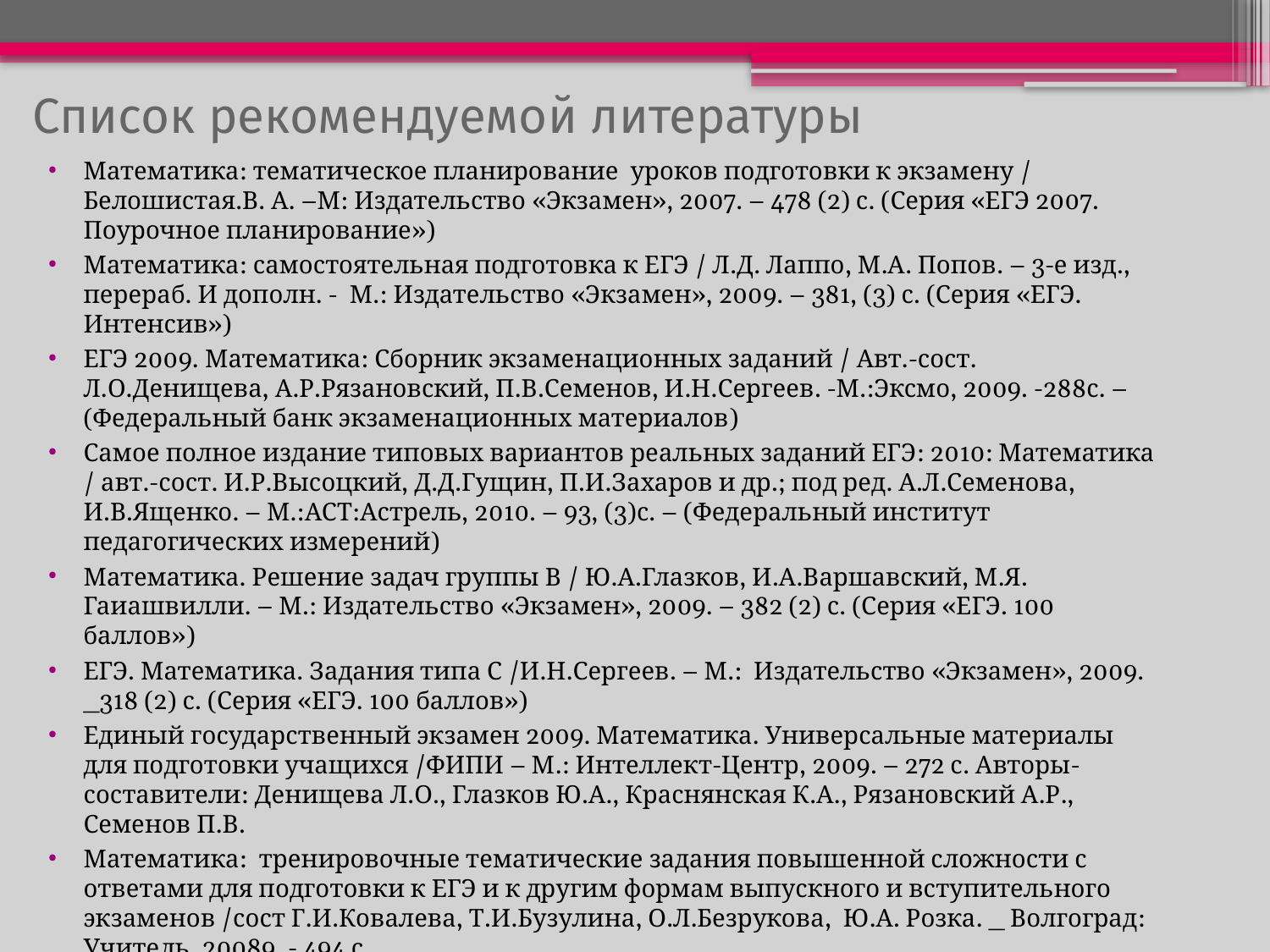

# Список рекомендуемой литературы
Математика: тематическое планирование  уроков подготовки к экзамену / Белошистая.В. А. –М: Издательство «Экзамен», 2007. – 478 (2) с. (Серия «ЕГЭ 2007. Поурочное планирование»)
Математика: самостоятельная подготовка к ЕГЭ / Л.Д. Лаппо, М.А. Попов. – 3-е изд., перераб. И дополн. -  М.: Издательство «Экзамен», 2009. – 381, (3) с. (Серия «ЕГЭ. Интенсив»)
ЕГЭ 2009. Математика: Сборник экзаменационных заданий / Авт.-сост. Л.О.Денищева, А.Р.Рязановский, П.В.Семенов, И.Н.Сергеев. -М.:Эксмо, 2009. -288с. – (Федеральный банк экзаменационных материалов)
Самое полное издание типовых вариантов реальных заданий ЕГЭ: 2010: Математика / авт.-сост. И.Р.Высоцкий, Д.Д.Гущин, П.И.Захаров и др.; под ред. А.Л.Семенова, И.В.Ященко. – М.:АСТ:Астрель, 2010. – 93, (3)с. – (Федеральный институт педагогических измерений)
Математика. Решение задач группы В / Ю.А.Глазков, И.А.Варшавский, М.Я. Гаиашвилли. – М.: Издательство «Экзамен», 2009. – 382 (2) с. (Серия «ЕГЭ. 100 баллов»)
ЕГЭ. Математика. Задания типа С /И.Н.Сергеев. – М.:  Издательство «Экзамен», 2009. _318 (2) с. (Серия «ЕГЭ. 100 баллов»)
Единый государственный экзамен 2009. Математика. Универсальные материалы для подготовки учащихся /ФИПИ – М.: Интеллект-Центр, 2009. – 272 с. Авторы-составители: Денищева Л.О., Глазков Ю.А., Краснянская К.А., Рязановский А.Р., Семенов П.В.
Математика:  тренировочные тематические задания повышенной сложности с ответами для подготовки к ЕГЭ и к другим формам выпускного и вступительного экзаменов /сост Г.И.Ковалева, Т.И.Бузулина, О.Л.Безрукова,  Ю.А. Розка. _ Волгоград: Учитель, 20089, - 494 с.
М.Б.мельникова и др. Геометрия: Дидакт. Материалы для 7-9 кл.: Учеб. Пособие / М.: Мнемозина, 1997. – 272 с.: ил.